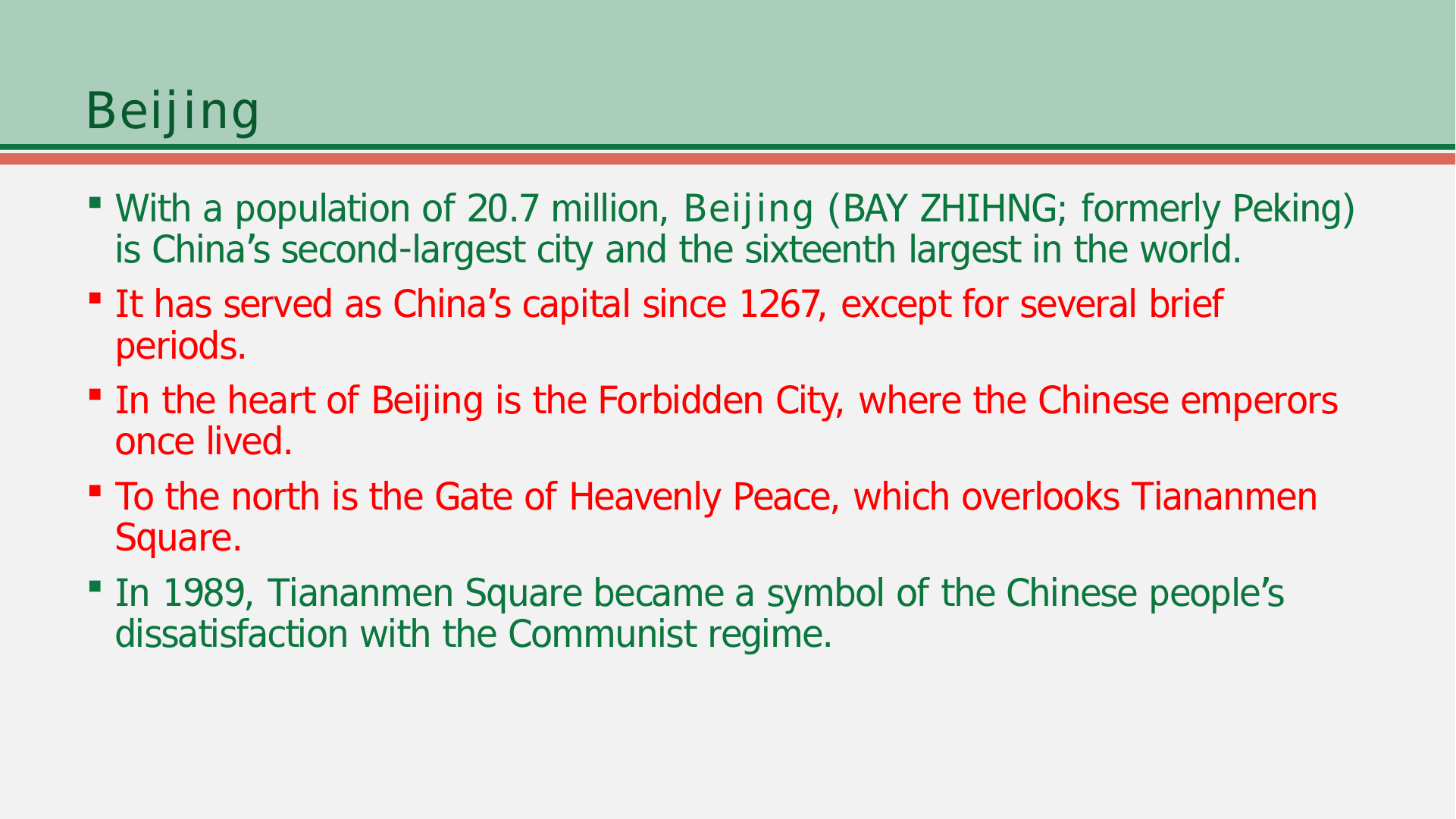

# Beijing
With a population of 20.7 million, Beijing (BAY ZHIHNG; formerly Peking) is China’s second-largest city and the sixteenth largest in the world.
It has served as China’s capital since 1267, except for several brief periods.
In the heart of Beijing is the Forbidden City, where the Chinese emperors once lived.
To the north is the Gate of Heavenly Peace, which overlooks Tiananmen Square.
In 1989, Tiananmen Square became a symbol of the Chinese people’s dissatisfaction with the Communist regime.